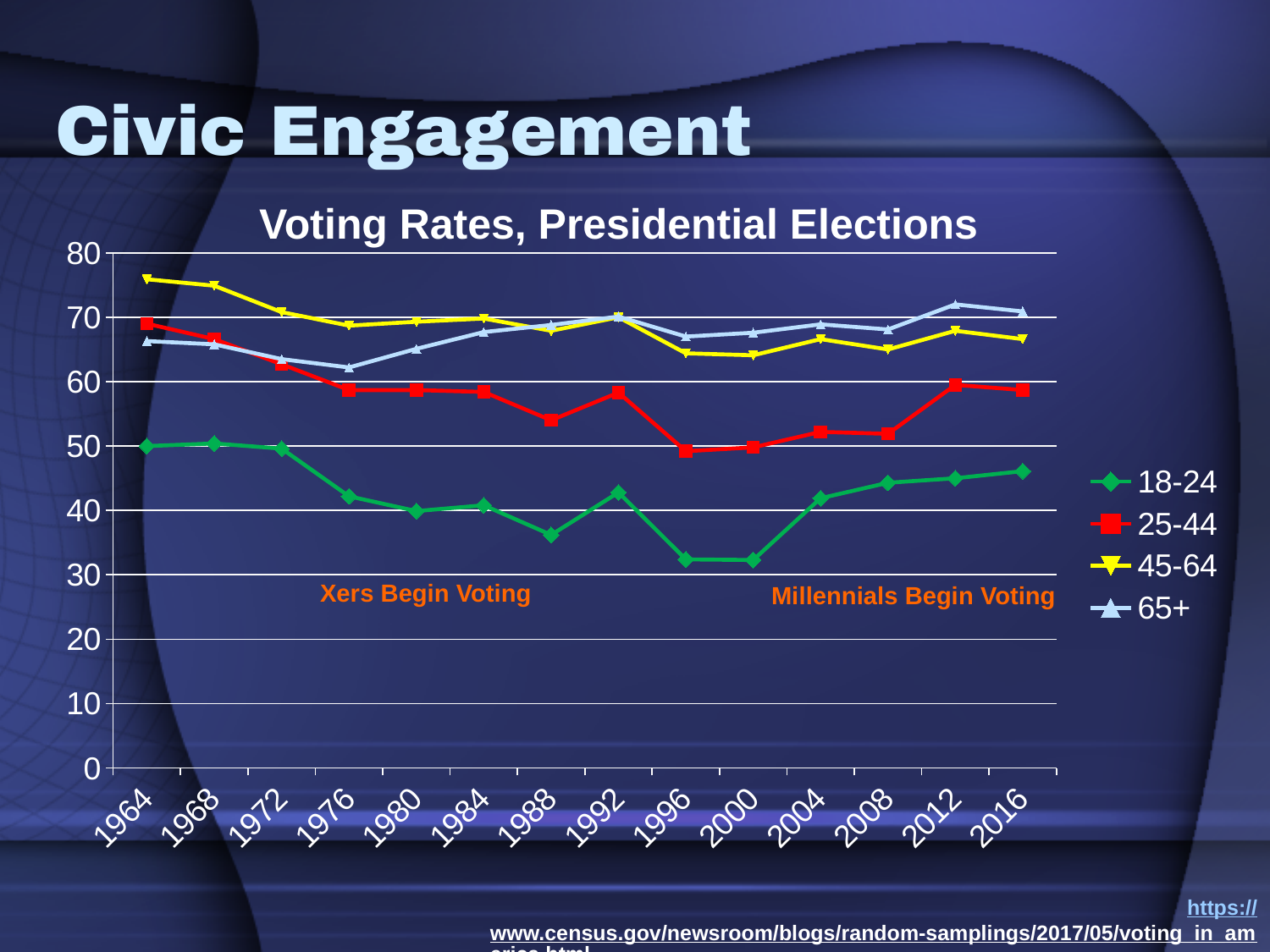

# Civic Engagement
Voting Rates, Presidential Elections

### Chart

| Category | 18-24 | 25-44 | 45-64 | 65+ |
|---|---|---|---|---|
| 1964 | 50.0 | 69.0 | 75.9 | 66.3 |
| 1968 | 50.4 | 66.6 | 74.9 | 65.8 |
| 1972 | 49.6 | 62.7 | 70.8 | 63.5 |
| 1976 | 42.2 | 58.7 | 68.7 | 62.2 |
| 1980 | 39.9 | 58.7 | 69.3 | 65.1 |
| 1984 | 40.8 | 58.4 | 69.8 | 67.7 |
| 1988 | 36.2 | 54.0 | 67.9 | 68.8 |
| 1992 | 42.8 | 58.3 | 70.0 | 70.1 |
| 1996 | 32.4 | 49.2 | 64.4 | 67.0 |
| 2000 | 32.3 | 49.8 | 64.1 | 67.6 |
| 2004 | 41.9 | 52.2 | 66.6 | 68.9 |
| 2008 | 44.3 | 51.9 | 65.0 | 68.1 |
| 2012 | 45.0 | 59.5 | 67.9 | 72.0 |
| 2016 | 46.1 | 58.7 | 66.6 | 70.9 |
Xers Begin Voting
Millennials Begin Voting
https://www.census.gov/newsroom/blogs/random-samplings/2017/05/voting_in_america.html